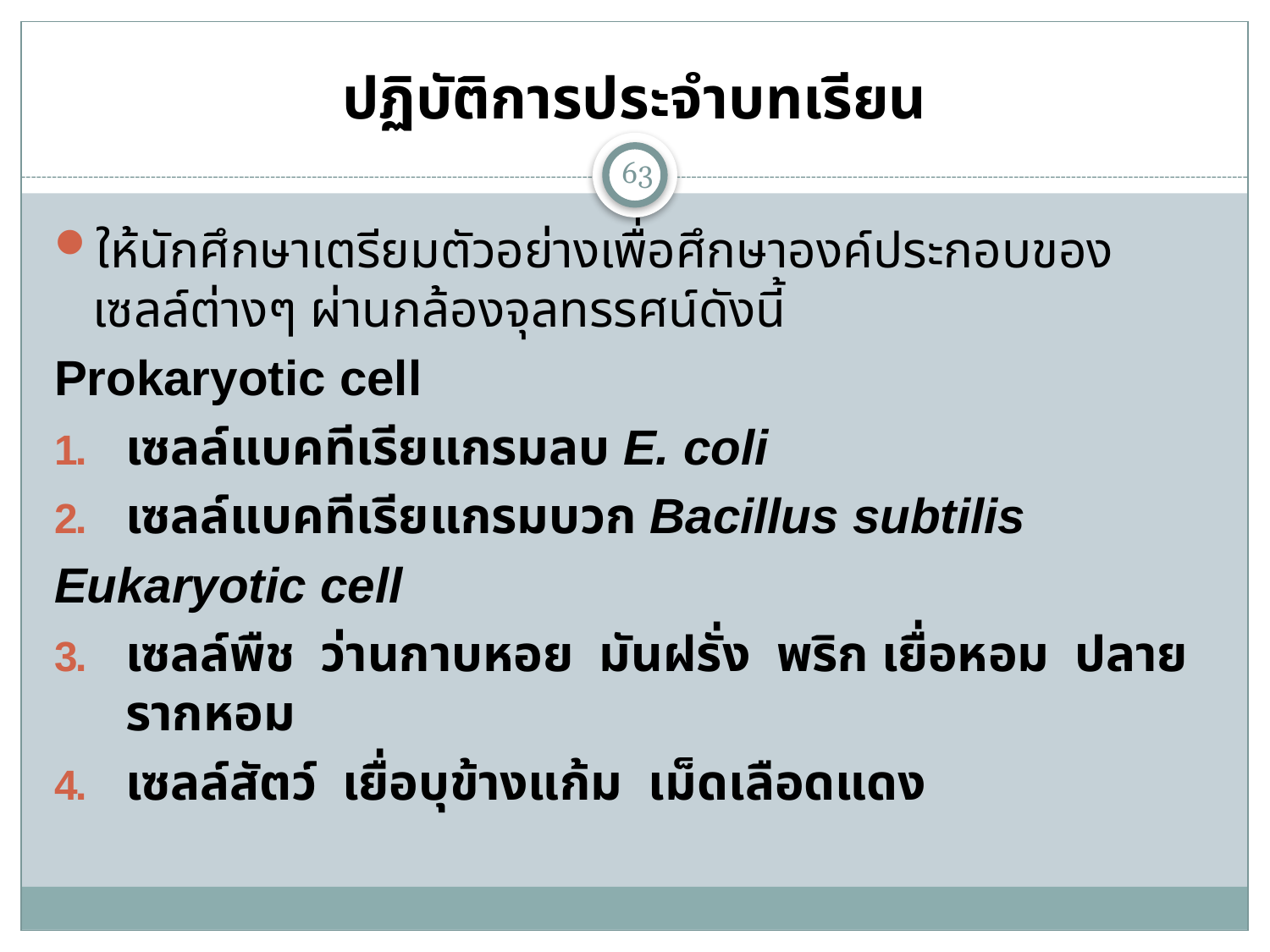

# ปฏิบัติการประจำบทเรียน
63
ให้นักศึกษาเตรียมตัวอย่างเพื่อศึกษาองค์ประกอบของเซลล์ต่างๆ ผ่านกล้องจุลทรรศน์ดังนี้
Prokaryotic cell
เซลล์แบคทีเรียแกรมลบ E. coli
เซลล์แบคทีเรียแกรมบวก Bacillus subtilis
Eukaryotic cell
เซลล์พืช  ว่านกาบหอย  มันฝรั่ง  พริก เยื่อหอม  ปลายรากหอม
เซลล์สัตว์  เยื่อบุข้างแก้ม  เม็ดเลือดแดง